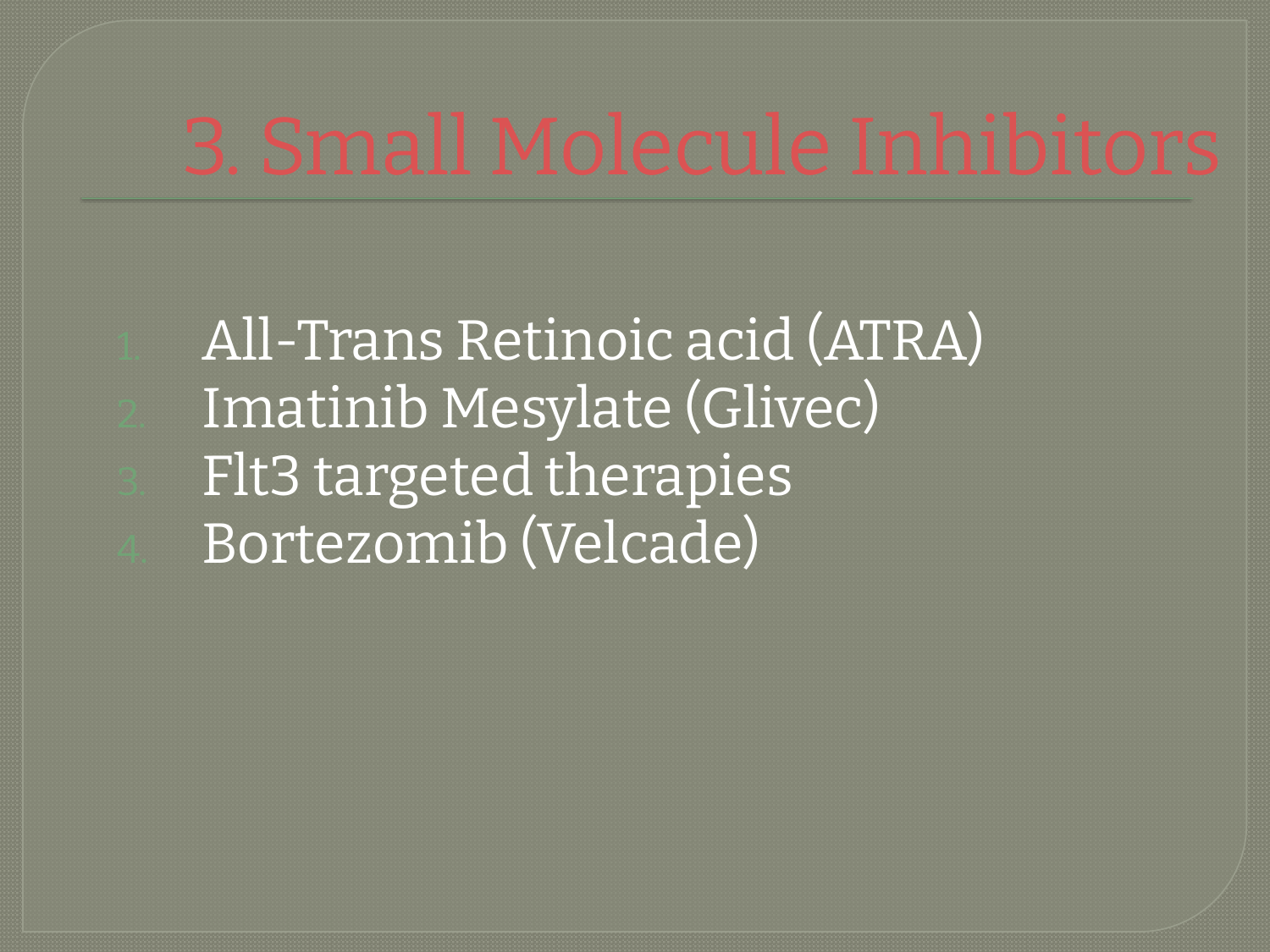

# 3. Small Molecule Inhibitors
All-Trans Retinoic acid (ATRA)
Imatinib Mesylate (Glivec)
Flt3 targeted therapies
Bortezomib (Velcade)